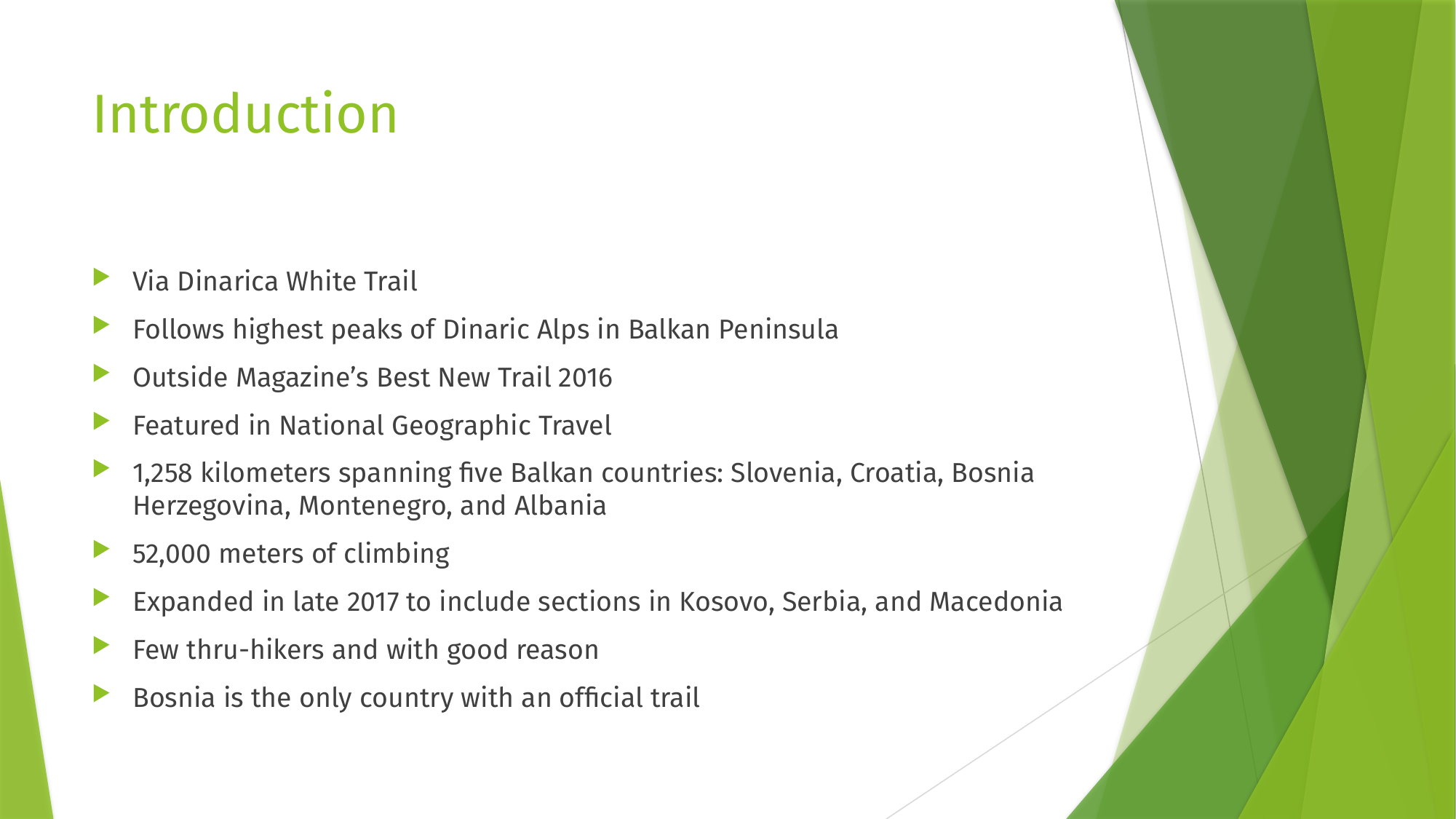

# Introduction
Via Dinarica White Trail
Follows highest peaks of Dinaric Alps in Balkan Peninsula
Outside Magazine’s Best New Trail 2016
Featured in National Geographic Travel
1,258 kilometers spanning five Balkan countries: Slovenia, Croatia, Bosnia Herzegovina, Montenegro, and Albania
52,000 meters of climbing
Expanded in late 2017 to include sections in Kosovo, Serbia, and Macedonia
Few thru-hikers and with good reason
Bosnia is the only country with an official trail